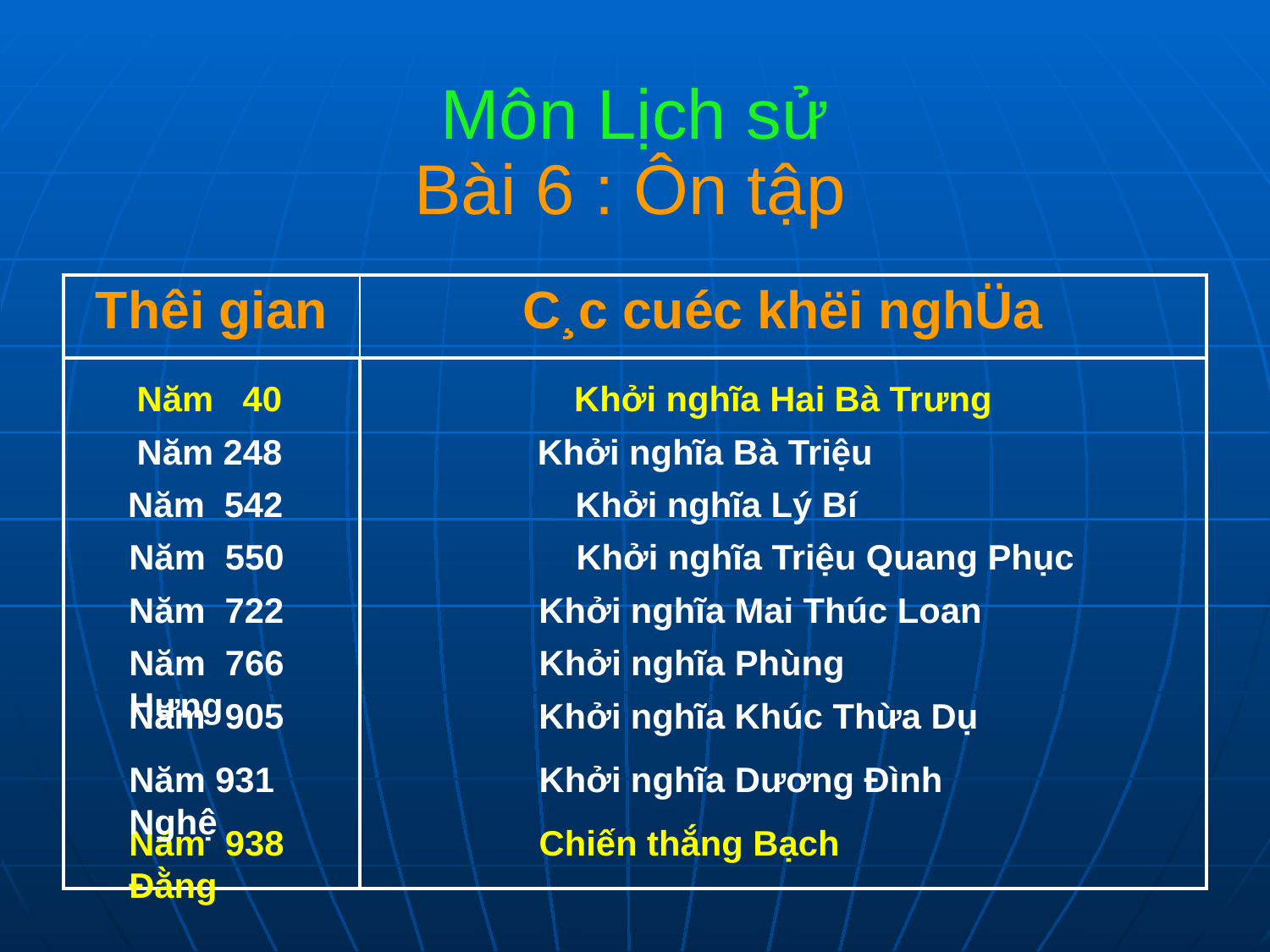

Môn Lịch sử
Bài 6 : Ôn tập
| Thêi gian | C¸c cuéc khëi nghÜa |
| --- | --- |
|  |  |
   Năm   40                              Khởi nghĩa Hai Bà Trưng
   Năm 248 		     Khởi nghĩa Bà Triệu
 Năm  542                              Khởi nghĩa Lý Bí
Năm  550                              Khởi nghĩa Triệu Quang Phục
Năm  722 		   Khởi nghĩa Mai Thúc Loan
Năm  766 		   Khởi nghĩa Phùng Hưng
Năm  905 		   Khởi nghĩa Khúc Thừa Dụ
Năm 931		   Khởi nghĩa Dương Đình Nghệ
Năm  938 		   Chiến thắng Bạch Đằng